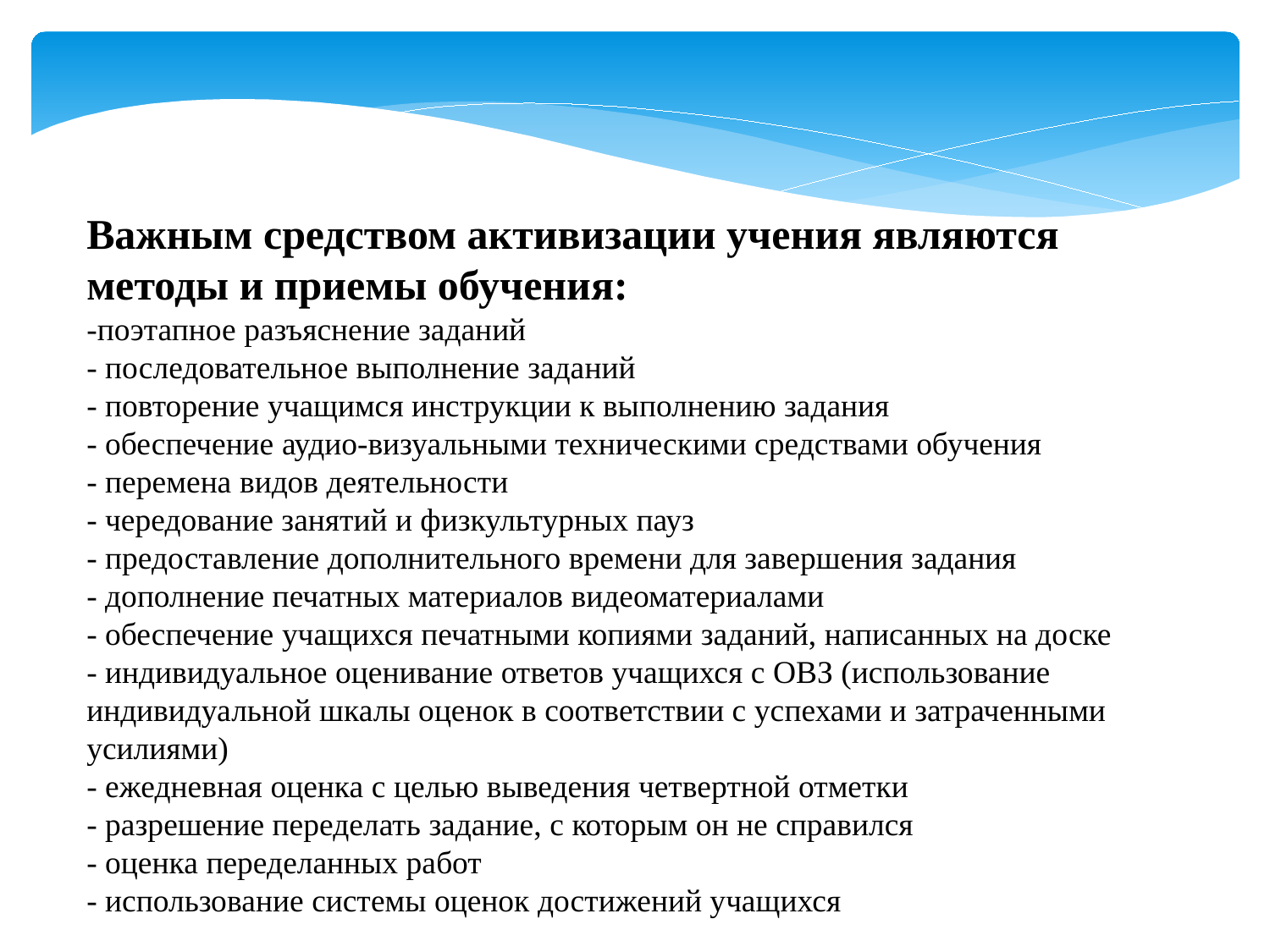

Важным средством активизации учения являются методы и приемы обучения:
-поэтапное разъяснение заданий
- последовательное выполнение заданий
- повторение учащимся инструкции к выполнению задания
- обеспечение аудио-визуальными техническими средствами обучения
- перемена видов деятельности
- чередование занятий и физкультурных пауз
- предоставление дополнительного времени для завершения задания
- дополнение печатных материалов видеоматериалами
- обеспечение учащихся печатными копиями заданий, написанных на доске
- индивидуальное оценивание ответов учащихся с ОВЗ (использование индивидуальной шкалы оценок в соответствии с успехами и затраченными усилиями)
- ежедневная оценка с целью выведения четвертной отметки
- разрешение переделать задание, с которым он не справился
- оценка переделанных работ
- использование системы оценок достижений учащихся